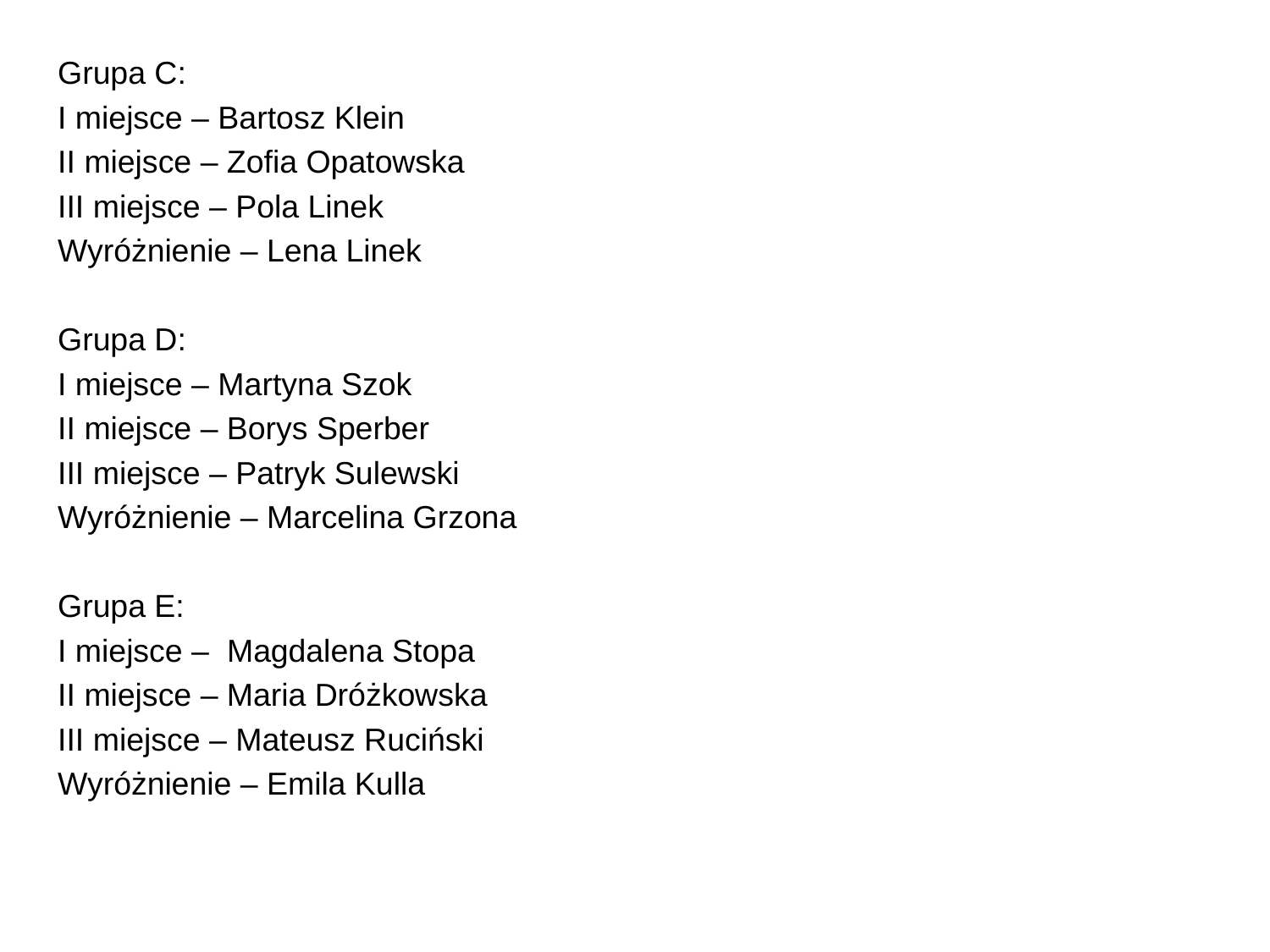

Grupa C:
I miejsce – Bartosz Klein
II miejsce – Zofia Opatowska
III miejsce – Pola Linek
Wyróżnienie – Lena Linek

Grupa D:
I miejsce – Martyna Szok
II miejsce – Borys Sperber
III miejsce – Patryk Sulewski
Wyróżnienie – Marcelina Grzona

Grupa E:
I miejsce –  Magdalena Stopa
II miejsce – Maria Dróżkowska
III miejsce – Mateusz Ruciński
Wyróżnienie – Emila Kulla